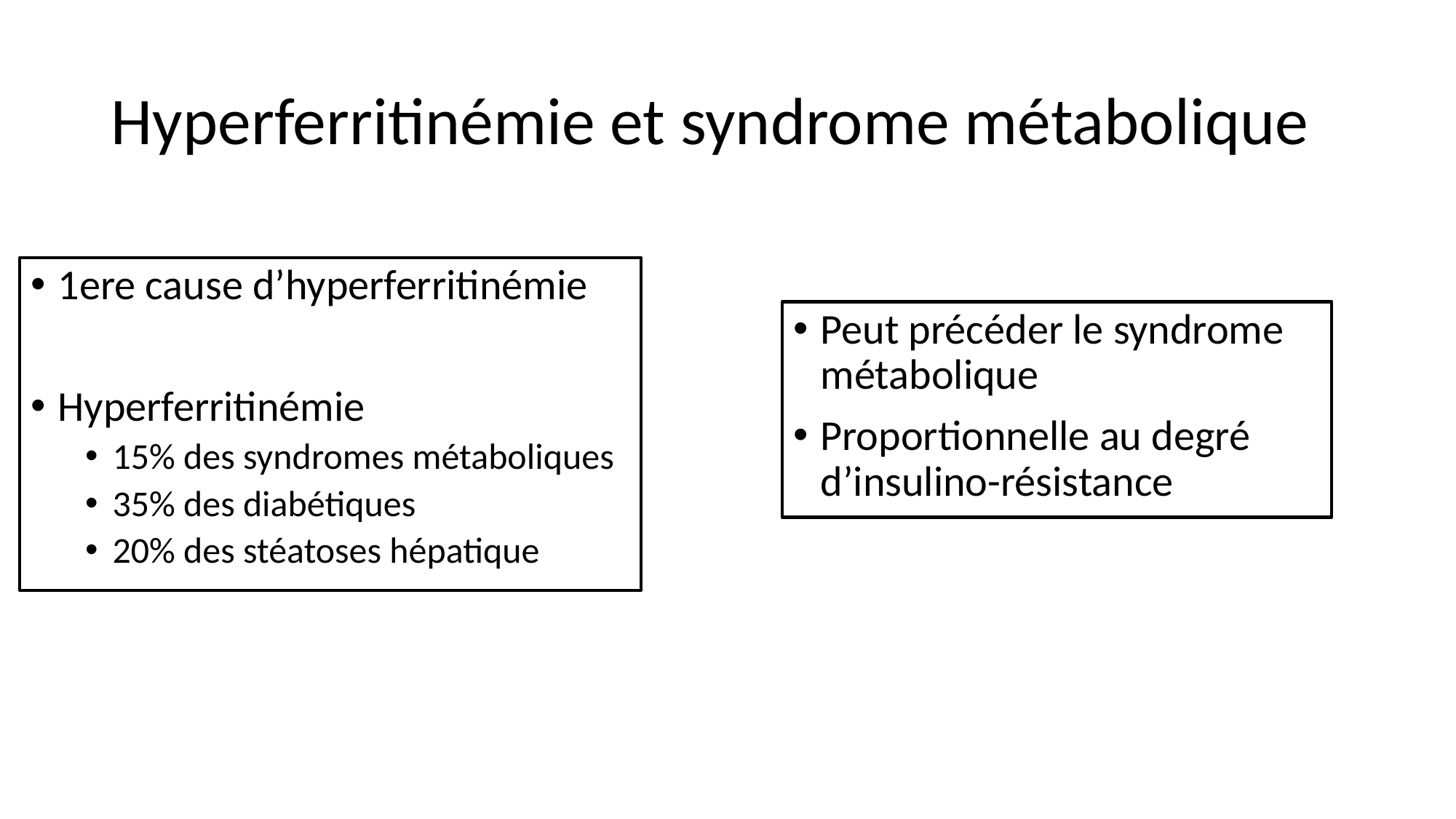

# Hyperferritinémie et syndrome métabolique
1ere cause d’hyperferritinémie

Hyperferritinémie
15% des syndromes métaboliques
35% des diabétiques
20% des stéatoses hépatique

Peut précéder le syndrome métabolique
Proportionnelle au degré d’insulino-résistance